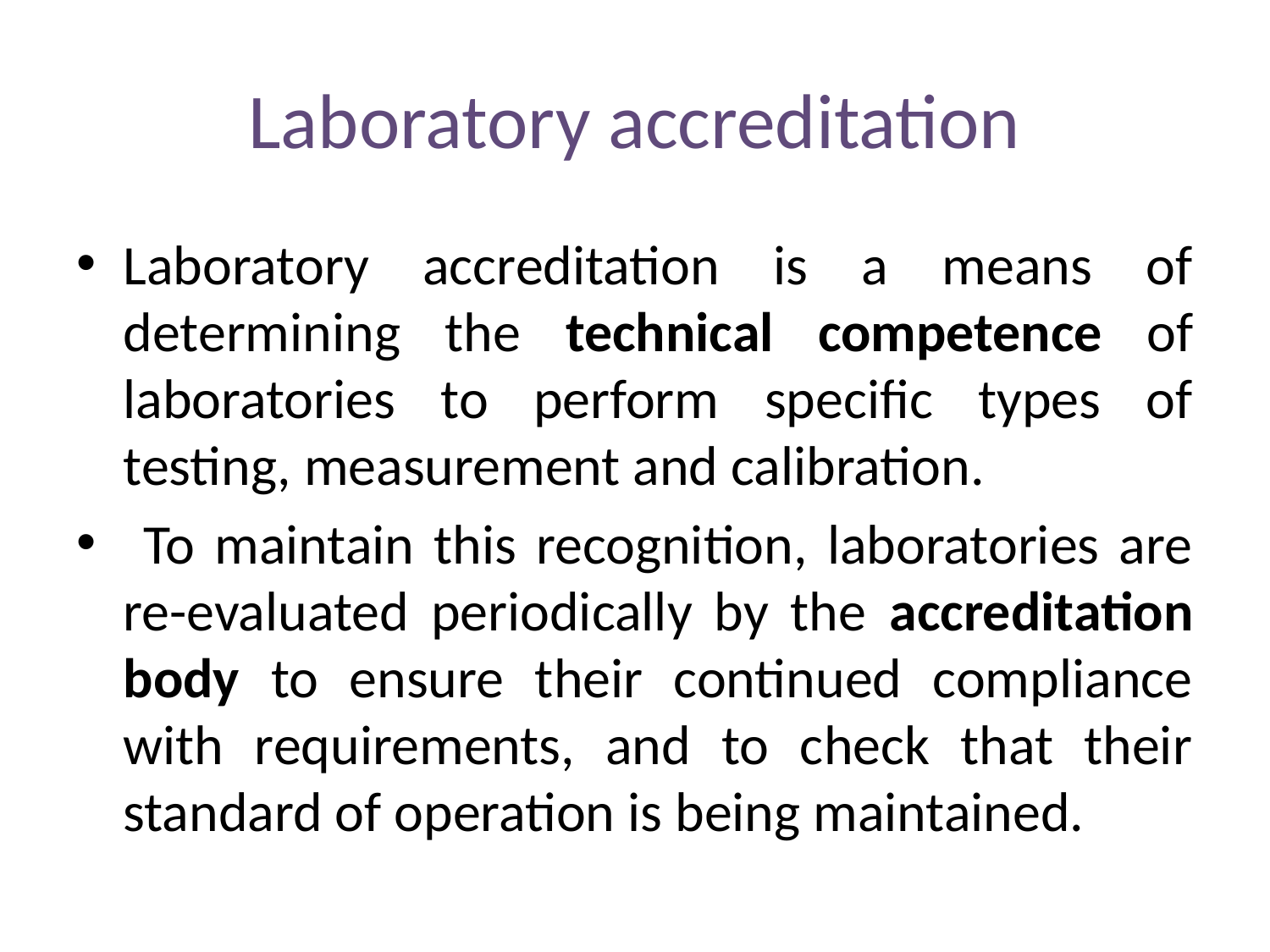

# Laboratory accreditation
Laboratory accreditation is a means of determining the technical competence of laboratories to perform specific types of testing, measurement and calibration.
 To maintain this recognition, laboratories are re-evaluated periodically by the accreditation body to ensure their continued compliance with requirements, and to check that their standard of operation is being maintained.